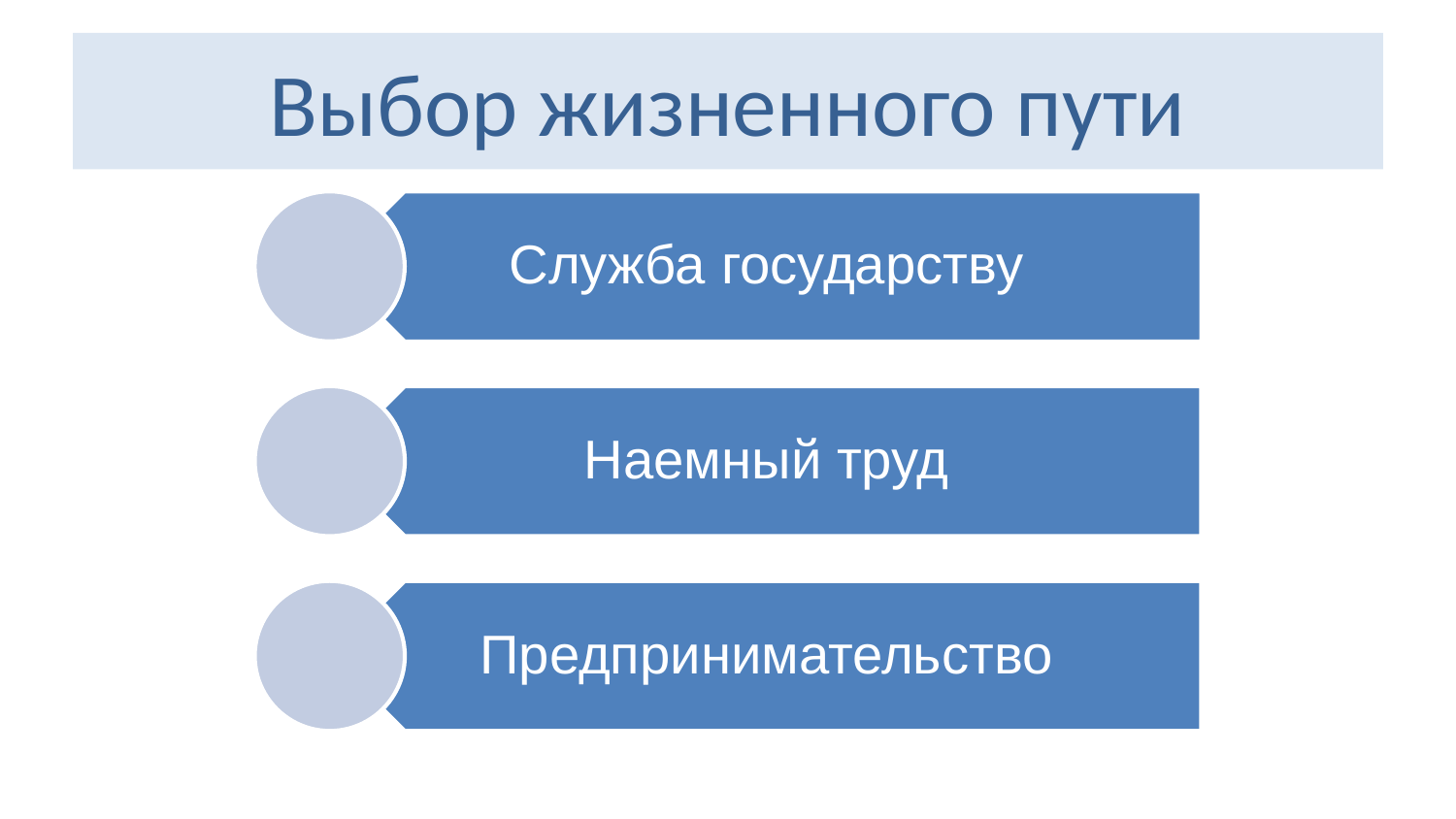

Выбор жизненного пути
Служба государству
Наемный труд
Предпринимательство